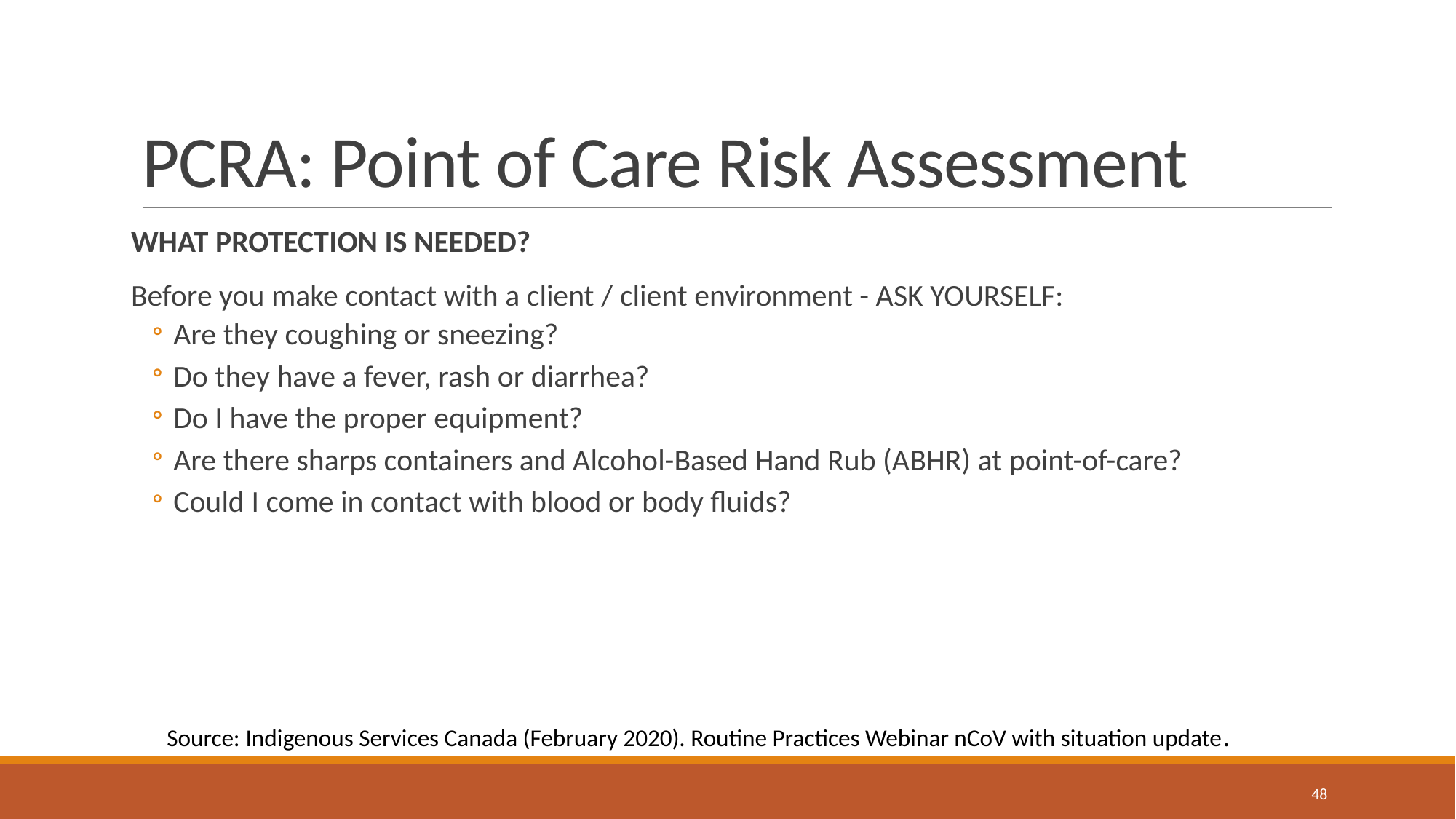

# PCRA: Point of Care Risk Assessment
WHAT PROTECTION IS NEEDED?
Before you make contact with a client / client environment - ASK YOURSELF:
Are they coughing or sneezing?
Do they have a fever, rash or diarrhea?
Do I have the proper equipment?
Are there sharps containers and Alcohol-Based Hand Rub (ABHR) at point-of-care?
Could I come in contact with blood or body fluids?
Source: Indigenous Services Canada (February 2020). Routine Practices Webinar nCoV with situation update.
48